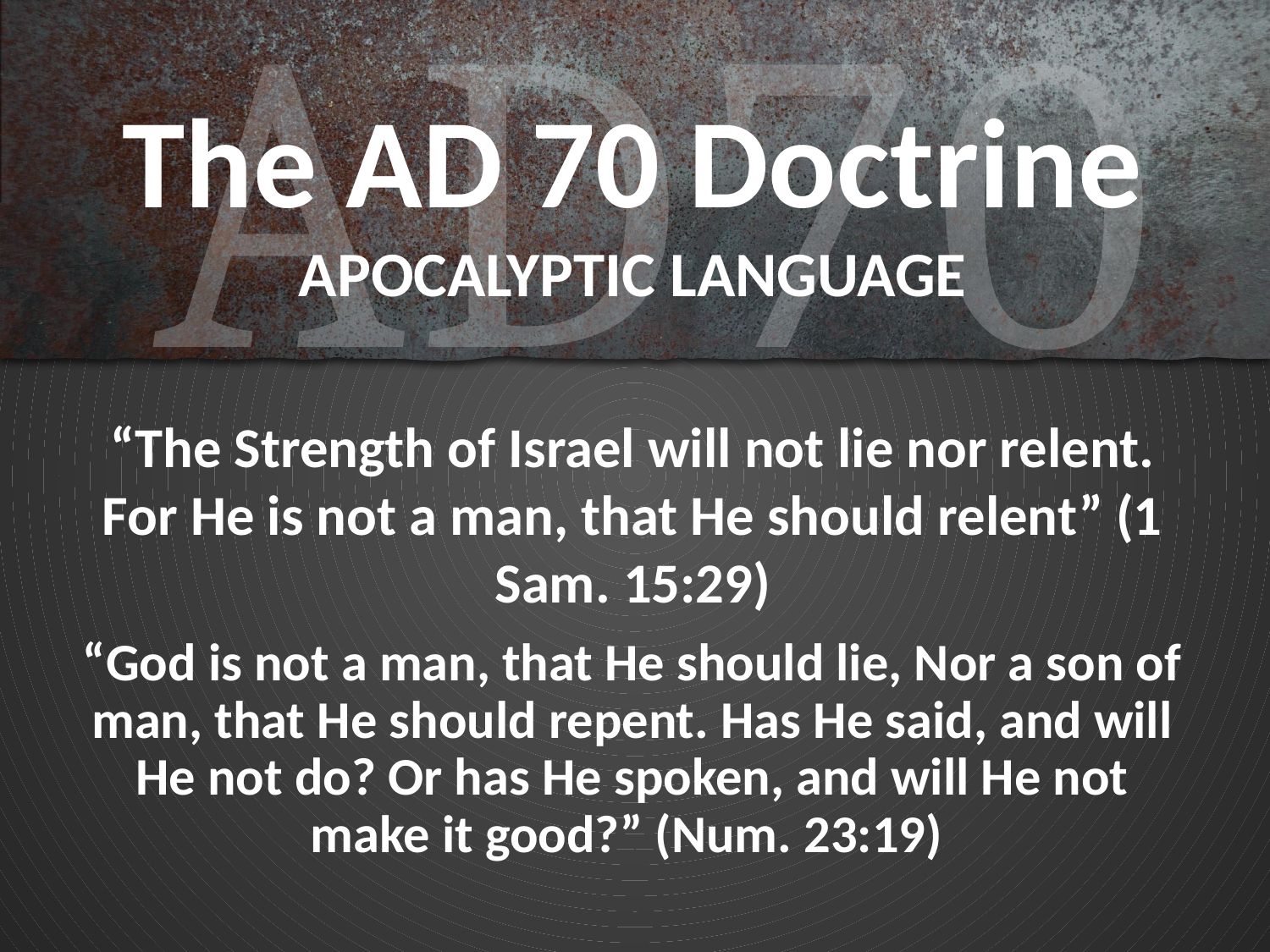

# The AD 70 Doctrine APOCALYPTIC LANGUAGE
“The Strength of Israel will not lie nor relent. For He is not a man, that He should relent” (1 Sam. 15:29)
“God is not a man, that He should lie, Nor a son of man, that He should repent. Has He said, and will He not do? Or has He spoken, and will He not make it good?” (Num. 23:19)